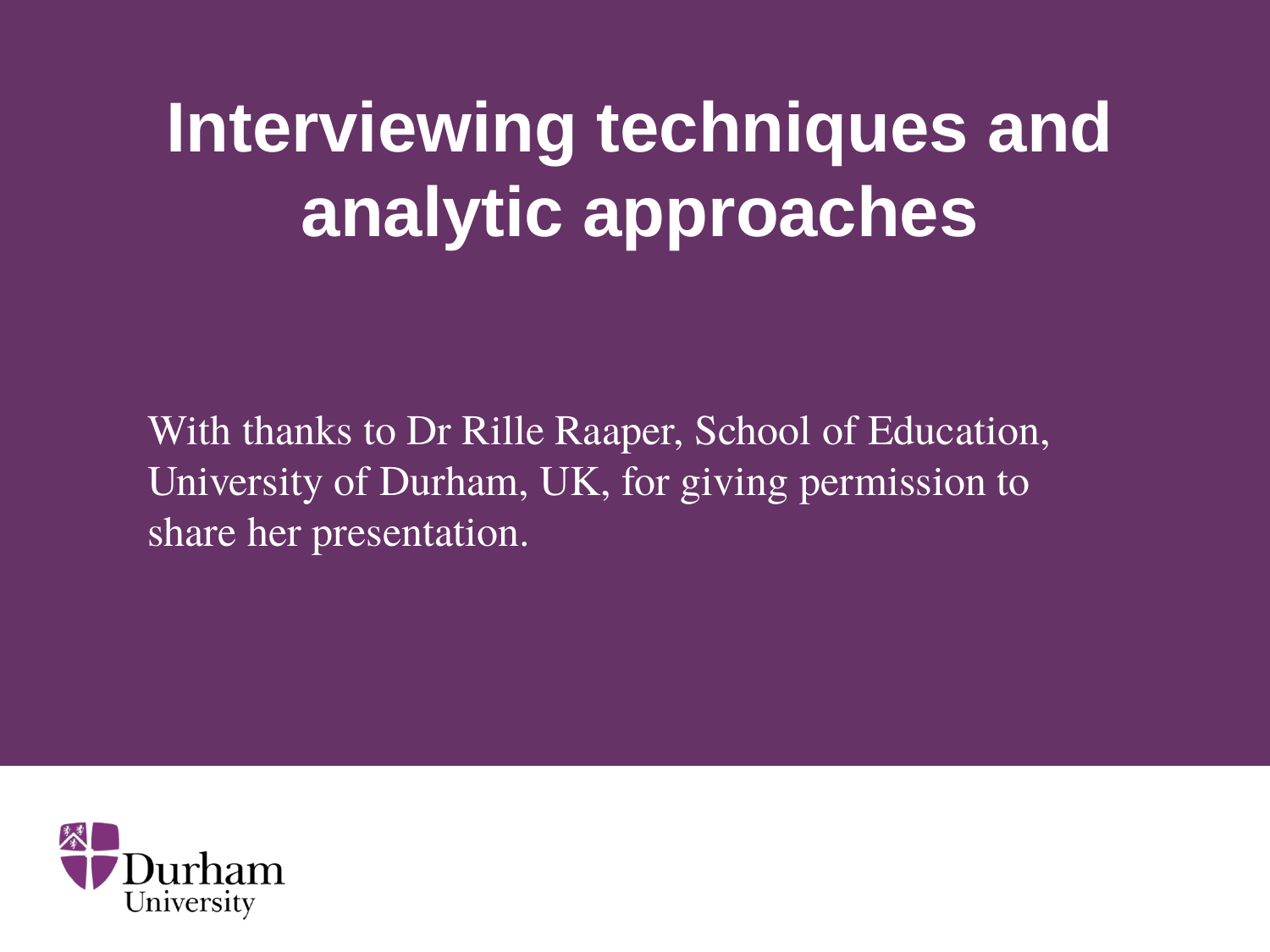

# Interviewing techniques and analytic approaches
With thanks to Dr Rille Raaper, School of Education, University of Durham, UK, for giving permission to share her presentation.